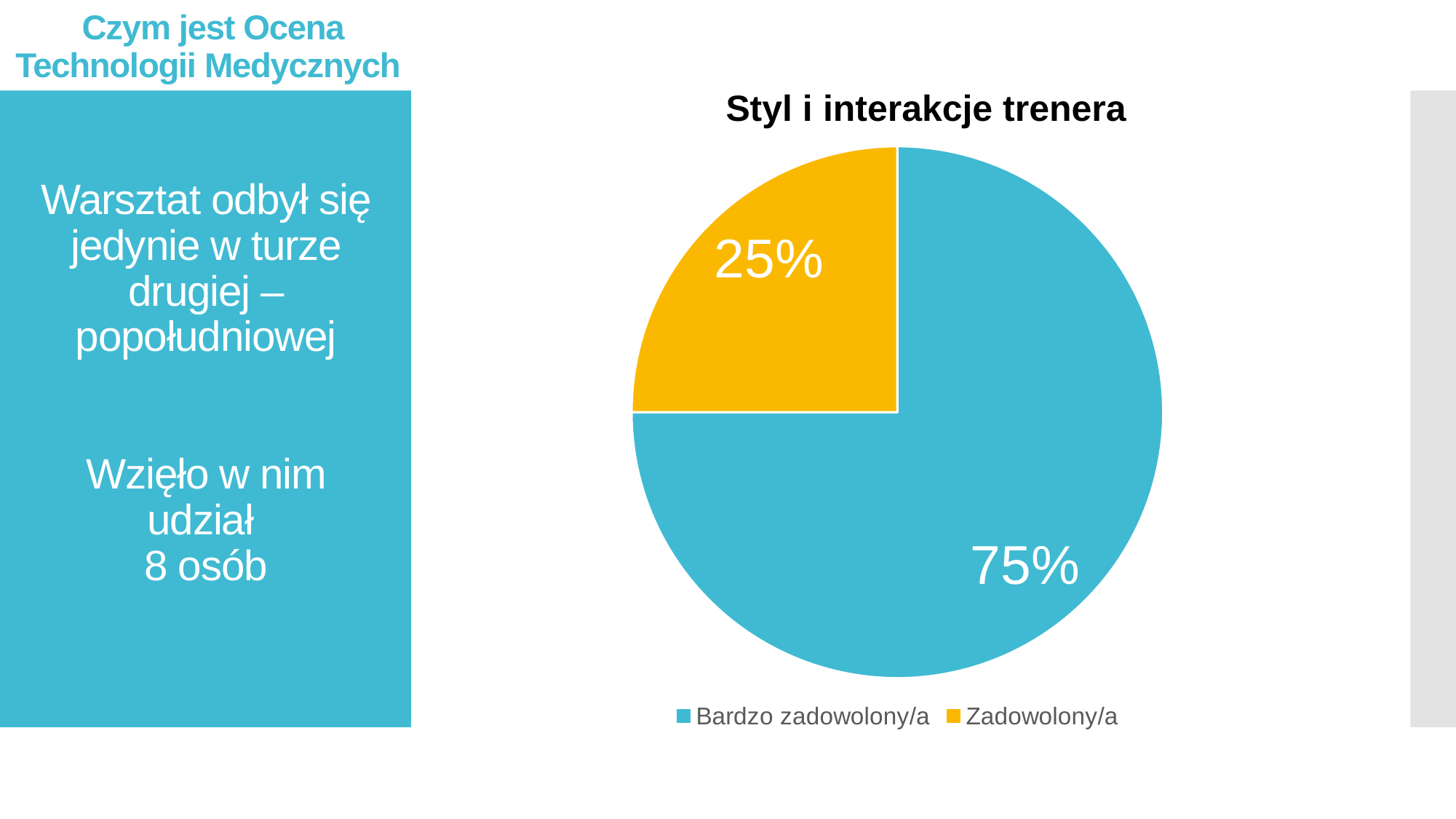

Czym jest Ocena Technologii Medycznych
Styl i interakcje trenera
# Warsztat odbył się jedynie w turze drugiej – popołudniowej Wzięło w nim udział 8 osób

### Chart

| Category | Styl i interakcje trenera |
|---|---|
| Bardzo zadowolony/a | 6.0 |
| Zadowolony/a | 2.0 |